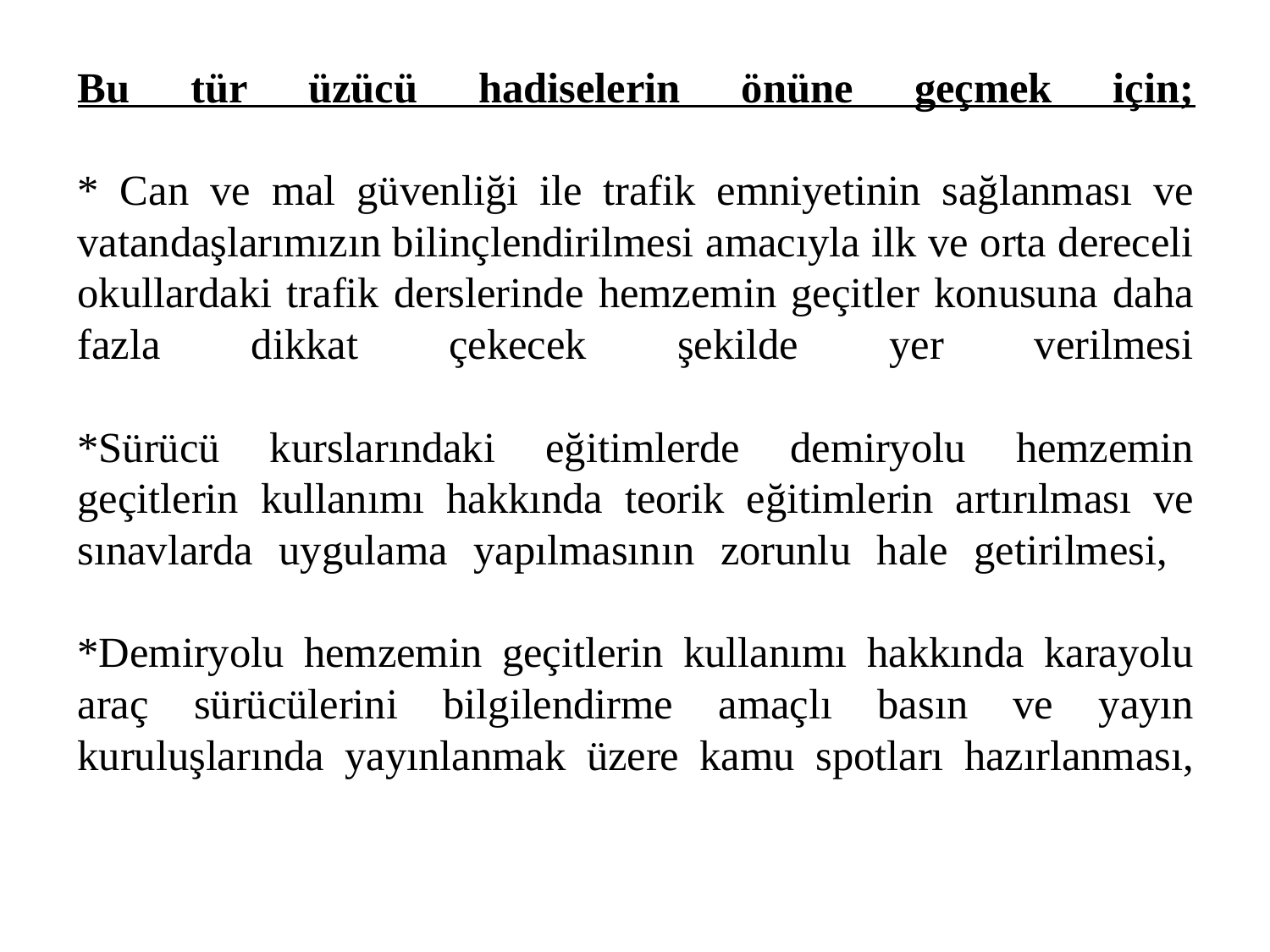

# Bu tür üzücü hadiselerin önüne geçmek için; * Can ve mal güvenliği ile trafik emniyetinin sağlanması ve vatandaşlarımızın bilinçlendirilmesi amacıyla ilk ve orta dereceli okullardaki trafik derslerinde hemzemin geçitler konusuna daha fazla dikkat çekecek şekilde yer verilmesi *Sürücü kurslarındaki eğitimlerde demiryolu hemzemin geçitlerin kullanımı hakkında teorik eğitimlerin artırılması ve sınavlarda uygulama yapılmasının zorunlu hale getirilmesi, *Demiryolu hemzemin geçitlerin kullanımı hakkında karayolu araç sürücülerini bilgilendirme amaçlı basın ve yayın kuruluşlarında yayınlanmak üzere kamu spotları hazırlanması,